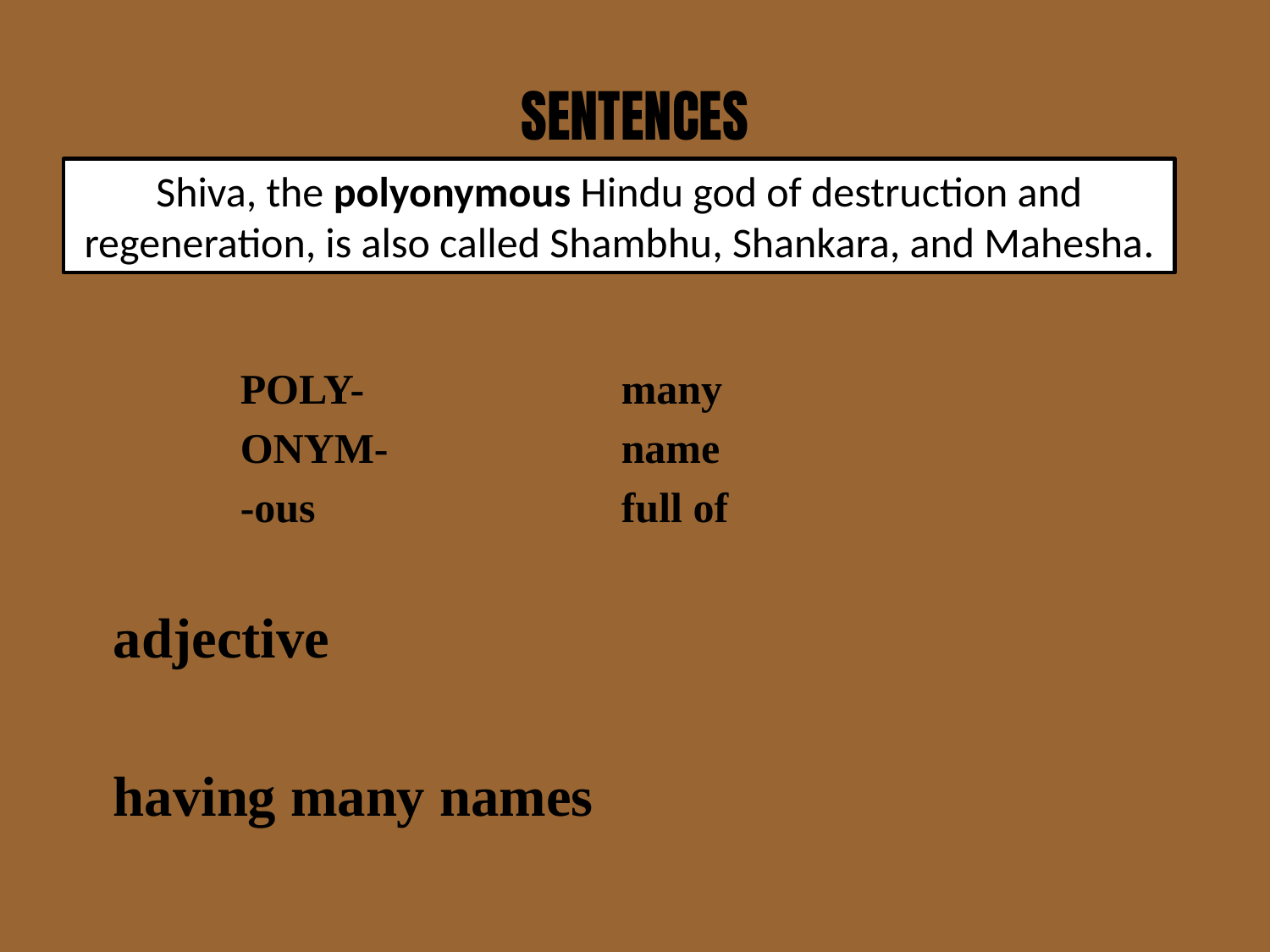

# SENTENCES
Shiva, the polyonymous Hindu god of destruction and regeneration, is also called Shambhu, Shankara, and Mahesha.

		POLY-			many
		ONYM-		name
		-ous			full of

	adjective

	having many names